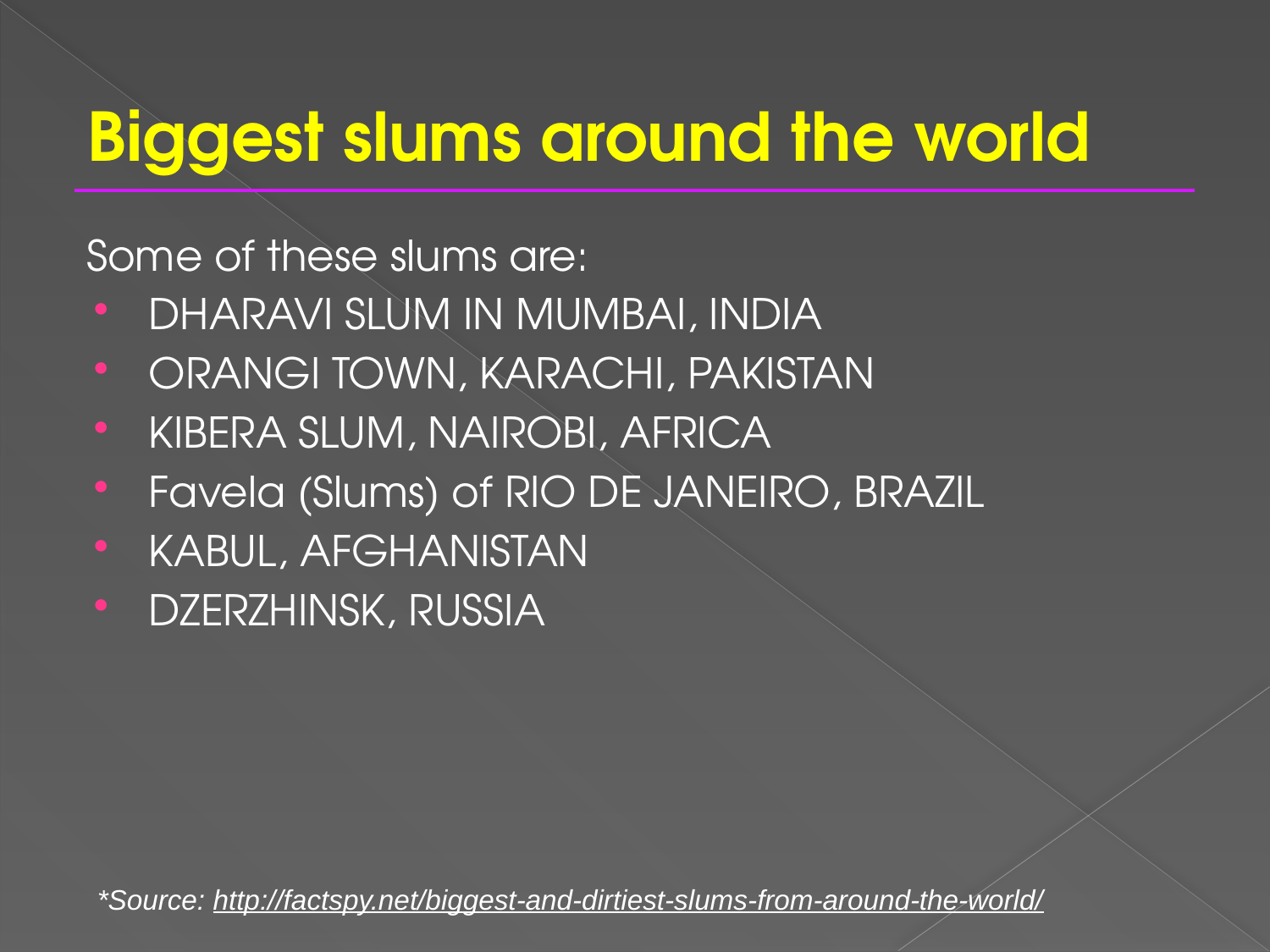

# Biggest slums around the world
Some of these slums are:
DHARAVI SLUM IN MUMBAI, INDIA
ORANGI TOWN, KARACHI, PAKISTAN
KIBERA SLUM, NAIROBI, AFRICA
Favela (Slums) of RIO DE JANEIRO, BRAZIL
KABUL, AFGHANISTAN
DZERZHINSK, RUSSIA

*Source: http://factspy.net/biggest-and-dirtiest-slums-from-around-the-world/